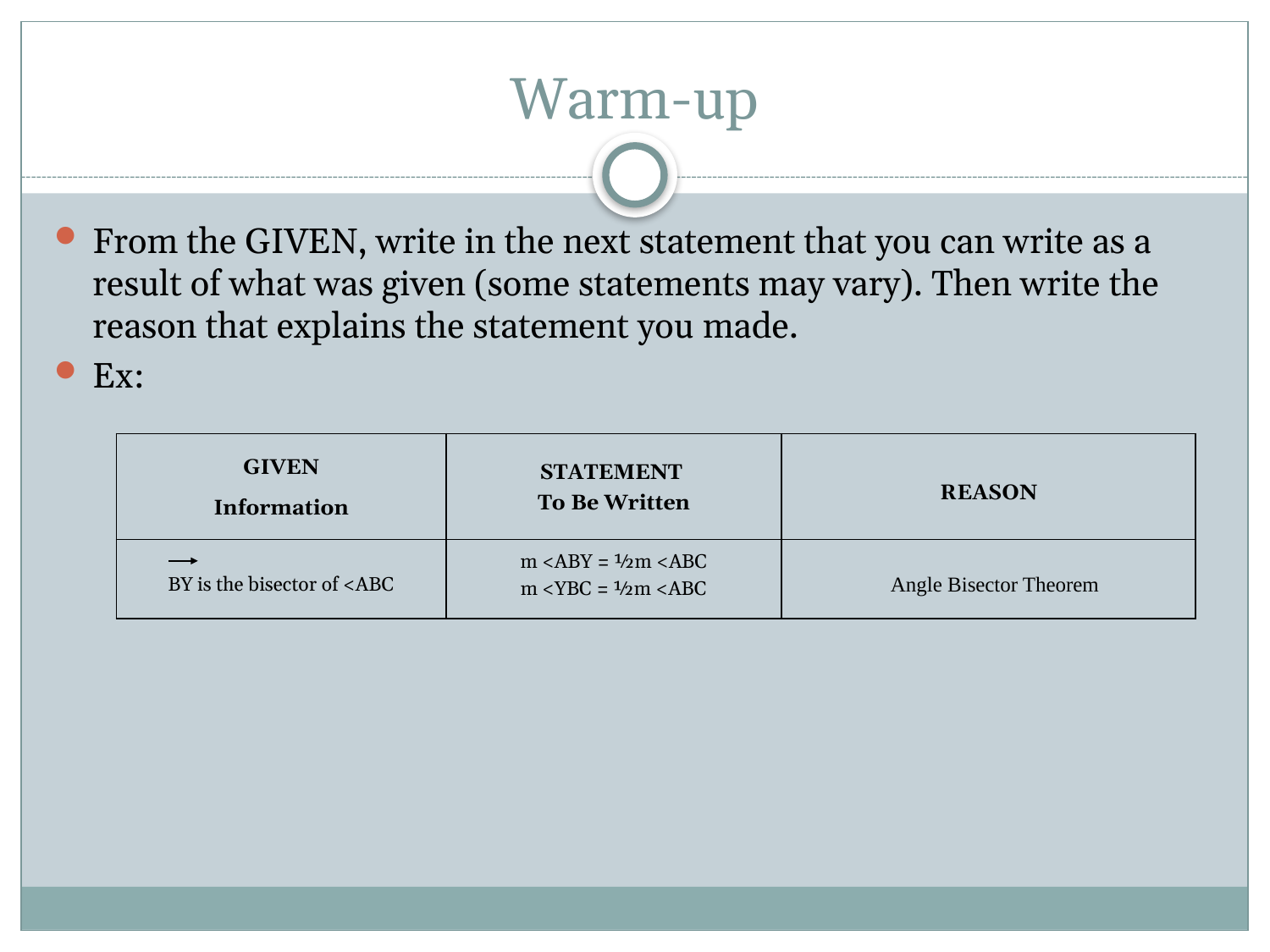

# Warm-up
From the GIVEN, write in the next statement that you can write as a result of what was given (some statements may vary). Then write the reason that explains the statement you made.
Ex:

| GIVEN Information | STATEMENT To Be Written | REASON |
| --- | --- | --- |
| BY is the bisector of <ABC |  |  |
m <ABY = ½m <ABC
m <YBC = ½m <ABC
Angle Bisector Theorem